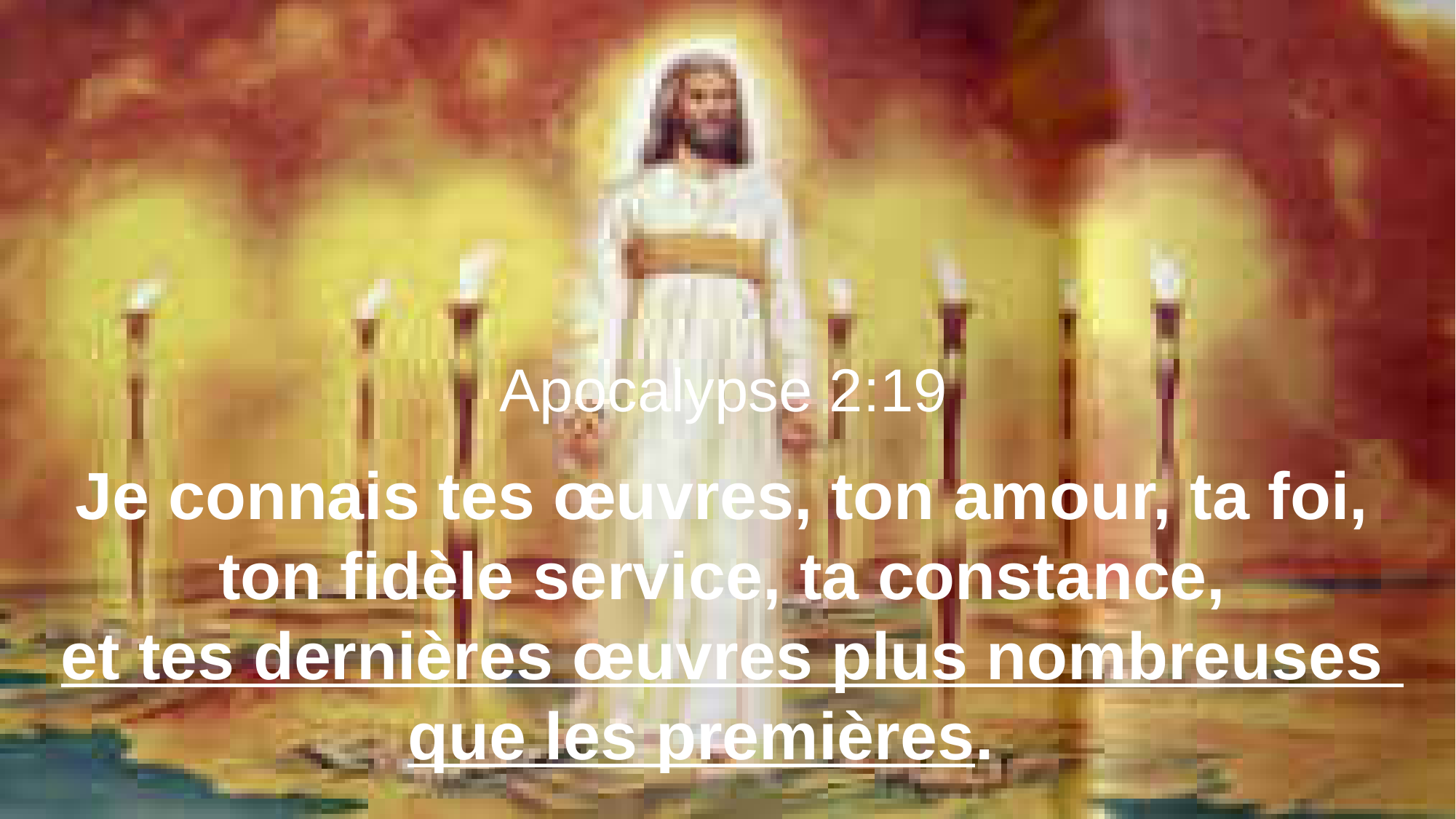

Apocalypse 2:19

Je connais tes œuvres, ton amour, ta foi,
ton fidèle service, ta constance,
et tes dernières œuvres plus nombreuses
que les premières.